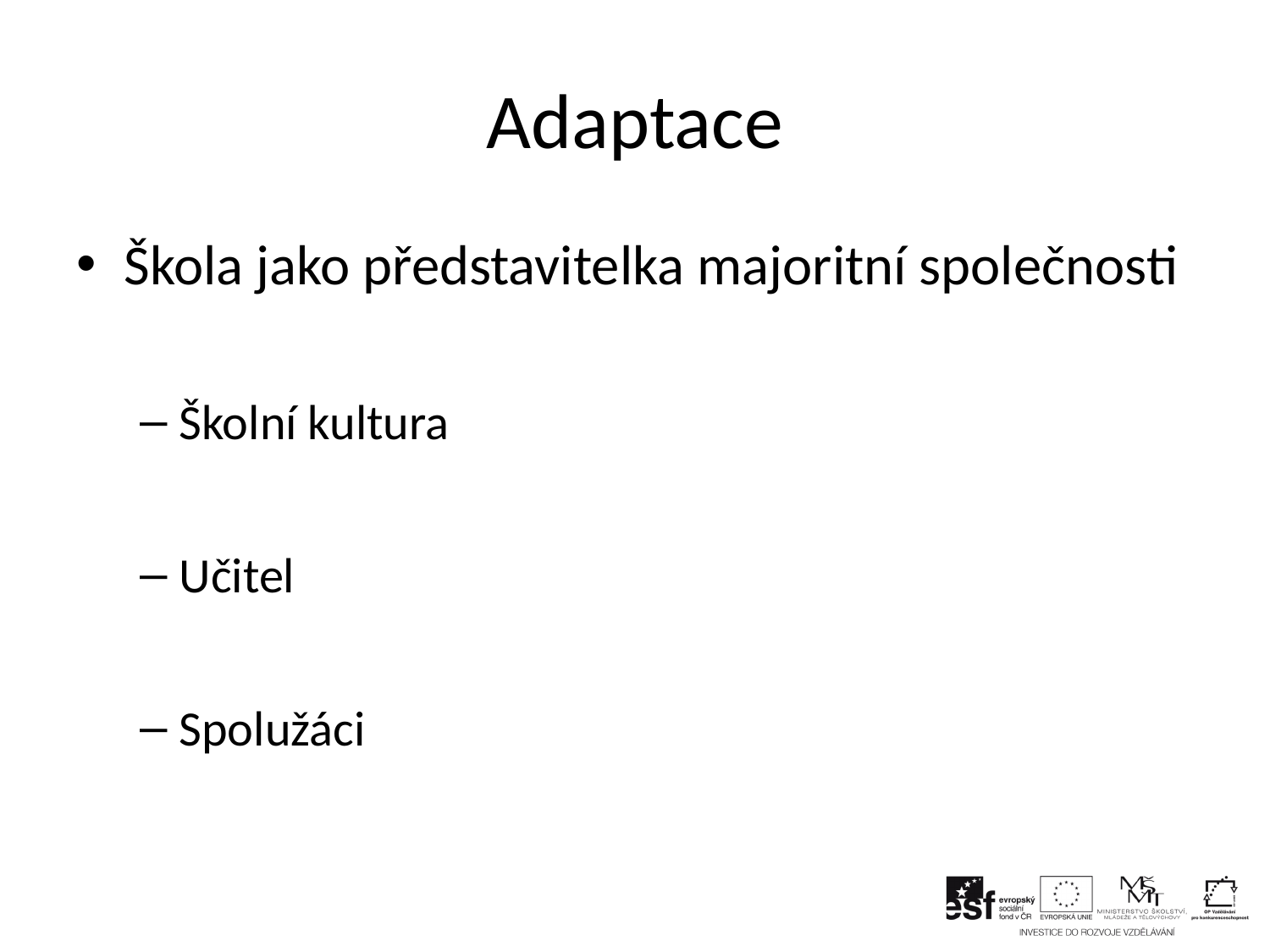

# Adaptace
Škola jako představitelka majoritní společnosti

Školní kultura

Učitel

Spolužáci